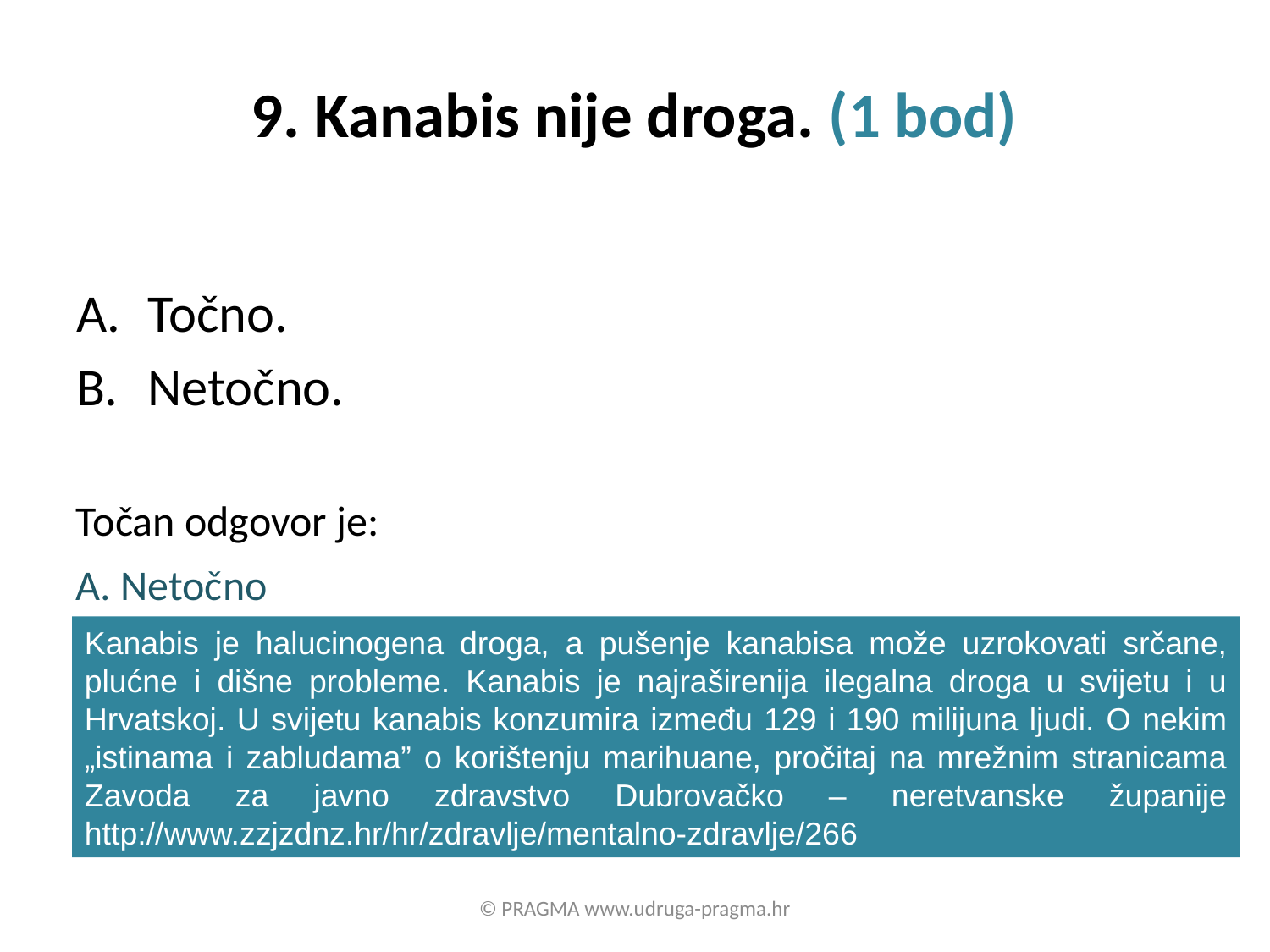

# 9. Kanabis nije droga. (1 bod)
Točno.
Netočno.
Točan odgovor je:
A. Netočno
Kanabis je halucinogena droga, a pušenje kanabisa može uzrokovati srčane, plućne i dišne probleme. Kanabis je najraširenija ilegalna droga u svijetu i u Hrvatskoj. U svijetu kanabis konzumira između 129 i 190 milijuna ljudi. O nekim „istinama i zabludama” o korištenju marihuane, pročitaj na mrežnim stranicama Zavoda za javno zdravstvo Dubrovačko – neretvanske županije http://www.zzjzdnz.hr/hr/zdravlje/mentalno-zdravlje/266
© PRAGMA www.udruga-pragma.hr